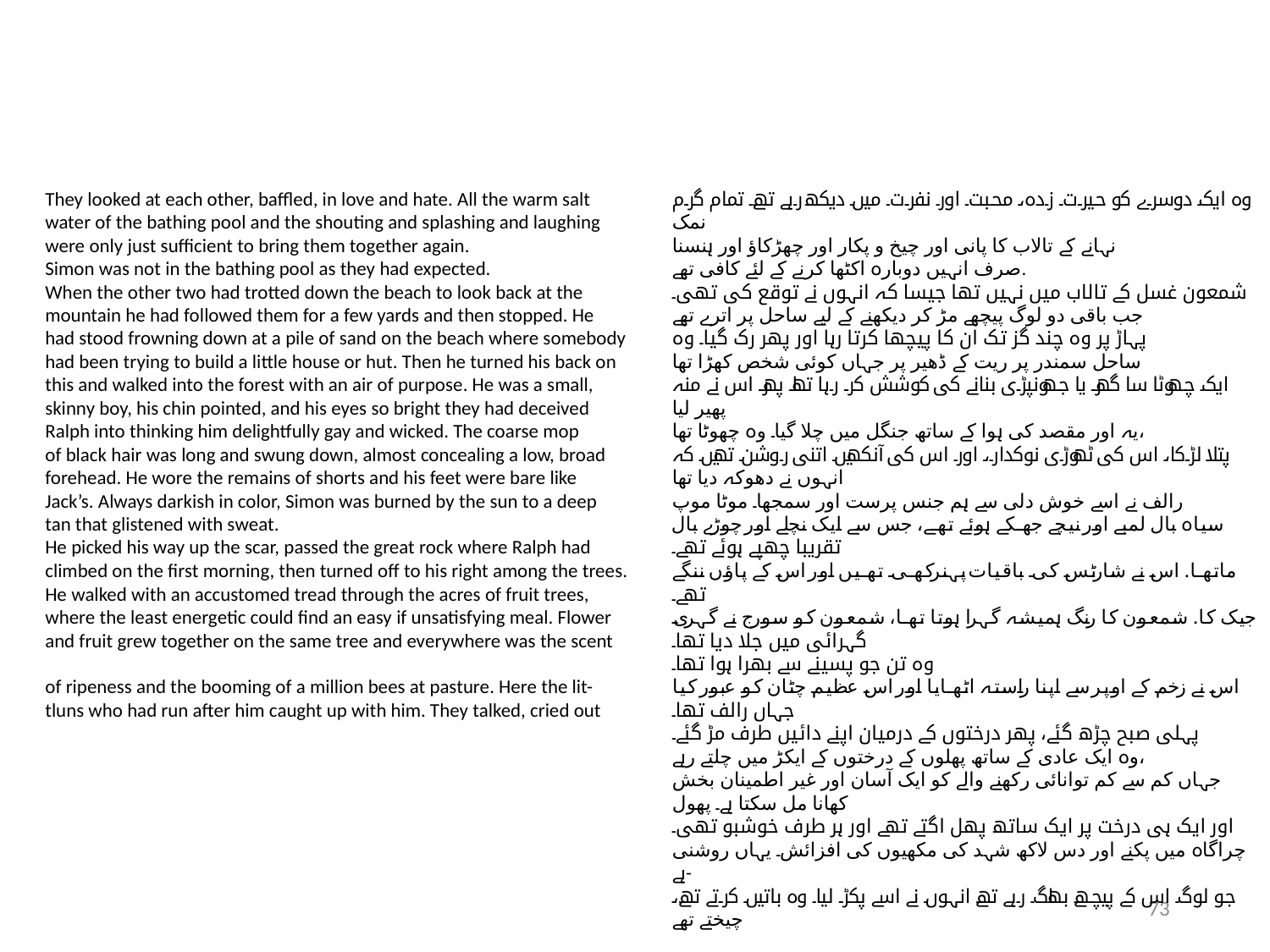

They looked at each other, baffled, in love and hate. All the warm salt
water of the bathing pool and the shouting and splashing and laughing
were only just sufficient to bring them together again.
Simon was not in the bathing pool as they had expected.
When the other two had trotted down the beach to look back at the
mountain he had followed them for a few yards and then stopped. He
had stood frowning down at a pile of sand on the beach where somebody
had been trying to build a little house or hut. Then he turned his back on
this and walked into the forest with an air of purpose. He was a small,
skinny boy, his chin pointed, and his eyes so bright they had deceived
Ralph into thinking him delightfully gay and wicked. The coarse mop
of black hair was long and swung down, almost concealing a low, broad
forehead. He wore the remains of shorts and his feet were bare like
Jack’s. Always darkish in color, Simon was burned by the sun to a deep
tan that glistened with sweat.
He picked his way up the scar, passed the great rock where Ralph had
climbed on the first morning, then turned off to his right among the trees.
He walked with an accustomed tread through the acres of fruit trees,
where the least energetic could find an easy if unsatisfying meal. Flower
and fruit grew together on the same tree and everywhere was the scent

of ripeness and the booming of a million bees at pasture. Here the lit-
tluns who had run after him caught up with him. They talked, cried out
وہ ایک دوسرے کو حیرت زدہ، محبت اور نفرت میں دیکھ رہے تھے۔ تمام گرم نمک
نہانے کے تالاب کا پانی اور چیخ و پکار اور چھڑکاؤ اور ہنسنا
صرف انہیں دوبارہ اکٹھا کرنے کے لئے کافی تھے.
شمعون غسل کے تالاب میں نہیں تھا جیسا کہ انہوں نے توقع کی تھی۔
جب باقی دو لوگ پیچھے مڑ کر دیکھنے کے لیے ساحل پر اترے تھے
پہاڑ پر وہ چند گز تک ان کا پیچھا کرتا رہا اور پھر رک گیا۔ وہ
ساحل سمندر پر ریت کے ڈھیر پر جہاں کوئی شخص کھڑا تھا
ایک چھوٹا سا گھر یا جھونپڑی بنانے کی کوشش کر رہا تھا۔ پھر اس نے منہ پھیر لیا
یہ اور مقصد کی ہوا کے ساتھ جنگل میں چلا گیا۔ وہ چھوٹا تھا،
پتلا لڑکا، اس کی ٹھوڑی نوکدار، اور اس کی آنکھیں اتنی روشن تھیں کہ انہوں نے دھوکہ دیا تھا
رالف نے اسے خوش دلی سے ہم جنس پرست اور سمجھا۔ موٹا موپ
سیاہ بال لمبے اور نیچے جھکے ہوئے تھے، جس سے ایک نچلے اور چوڑے بال تقریبا چھپے ہوئے تھے۔
ماتھا. اس نے شارٹس کی باقیات پہنرکھی تھیں اور اس کے پاؤں ننگے تھے۔
جیک کا. شمعون کا رنگ ہمیشہ گہرا ہوتا تھا، شمعون کو سورج نے گہری گہرائی میں جلا دیا تھا۔
وہ تن جو پسینے سے بھرا ہوا تھا۔
اس نے زخم کے اوپر سے اپنا راستہ اٹھایا اور اس عظیم چٹان کو عبور کیا جہاں رالف تھا۔
پہلی صبح چڑھ گئے، پھر درختوں کے درمیان اپنے دائیں طرف مڑ گئے۔
وہ ایک عادی کے ساتھ پھلوں کے درختوں کے ایکڑ میں چلتے رہے،
جہاں کم سے کم توانائی رکھنے والے کو ایک آسان اور غیر اطمینان بخش کھانا مل سکتا ہے۔ پھول
اور ایک ہی درخت پر ایک ساتھ پھل اگتے تھے اور ہر طرف خوشبو تھی۔
چراگاہ میں پکنے اور دس لاکھ شہد کی مکھیوں کی افزائش۔ یہاں روشنی ہے-
جو لوگ اس کے پیچھے بھاگ رہے تھے انہوں نے اسے پکڑ لیا۔ وہ باتیں کرتے تھے، چیختے تھے

73